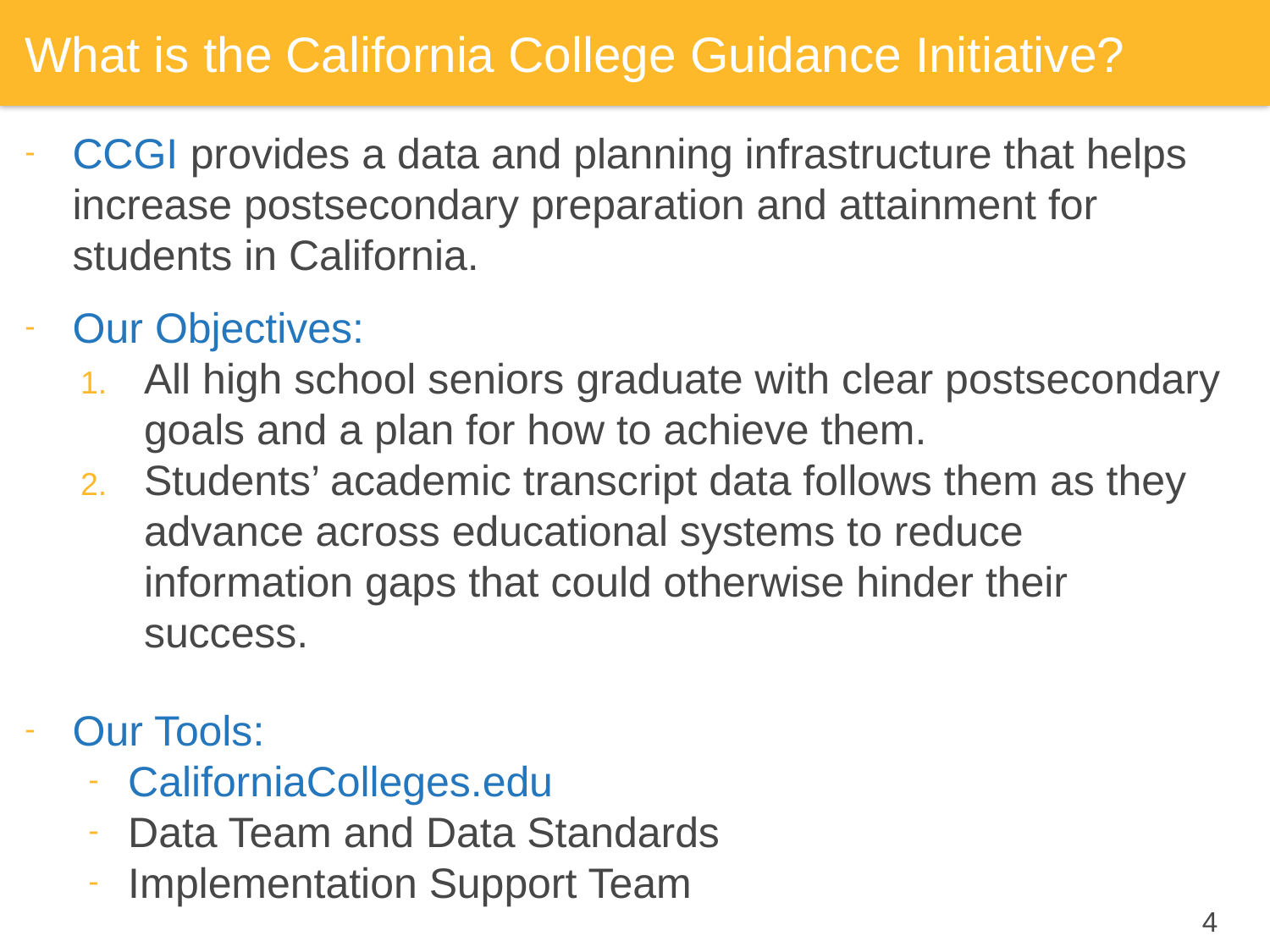

# What is the California College Guidance Initiative?
CCGI provides a data and planning infrastructure that helps increase postsecondary preparation and attainment for students in California.
Our Objectives:
All high school seniors graduate with clear postsecondary goals and a plan for how to achieve them.
Students’ academic transcript data follows them as they advance across educational systems to reduce information gaps that could otherwise hinder their success.

Our Tools:
CaliforniaColleges.edu
Data Team and Data Standards
Implementation Support Team